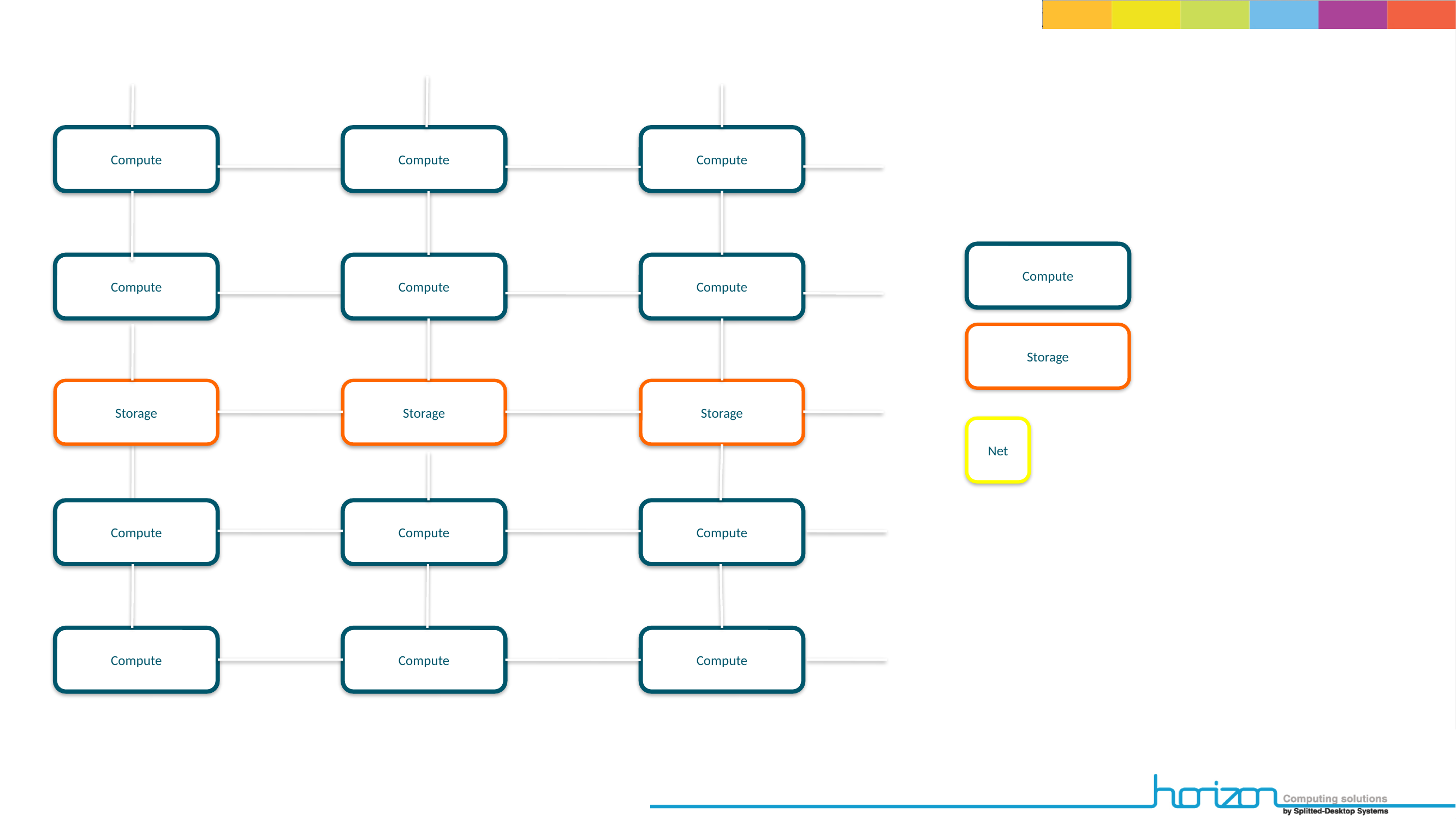

# Deployment strategy: 2D Torus style
Compute
Compute
Compute
Compute
Compute
Compute
Compute
x2 10Gbps uplink
Storage
x2 10Gbps uplink
Storage
Storage
Storage
Net
None
Compute
Compute
POD deployed in mesh
Virtually no size limit

RJ45 copper based connexion 10Gbps each 2m standard cables

Compute
Compute
Compute
Compute